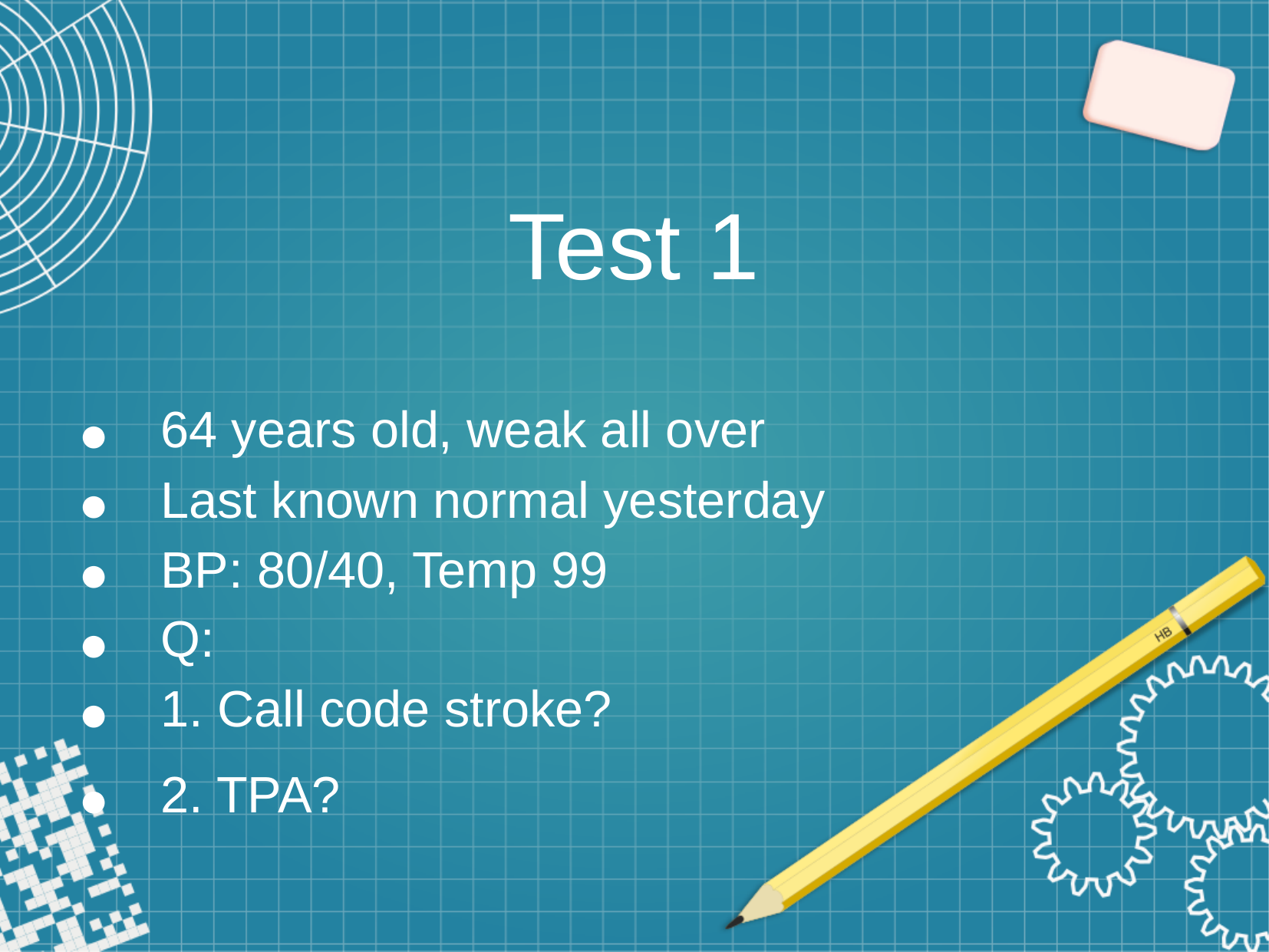

# Test 1
64 years old, weak all over
Last known normal yesterday
BP: 80/40, Temp 99
Q:
1. Call code stroke?
2. TPA?